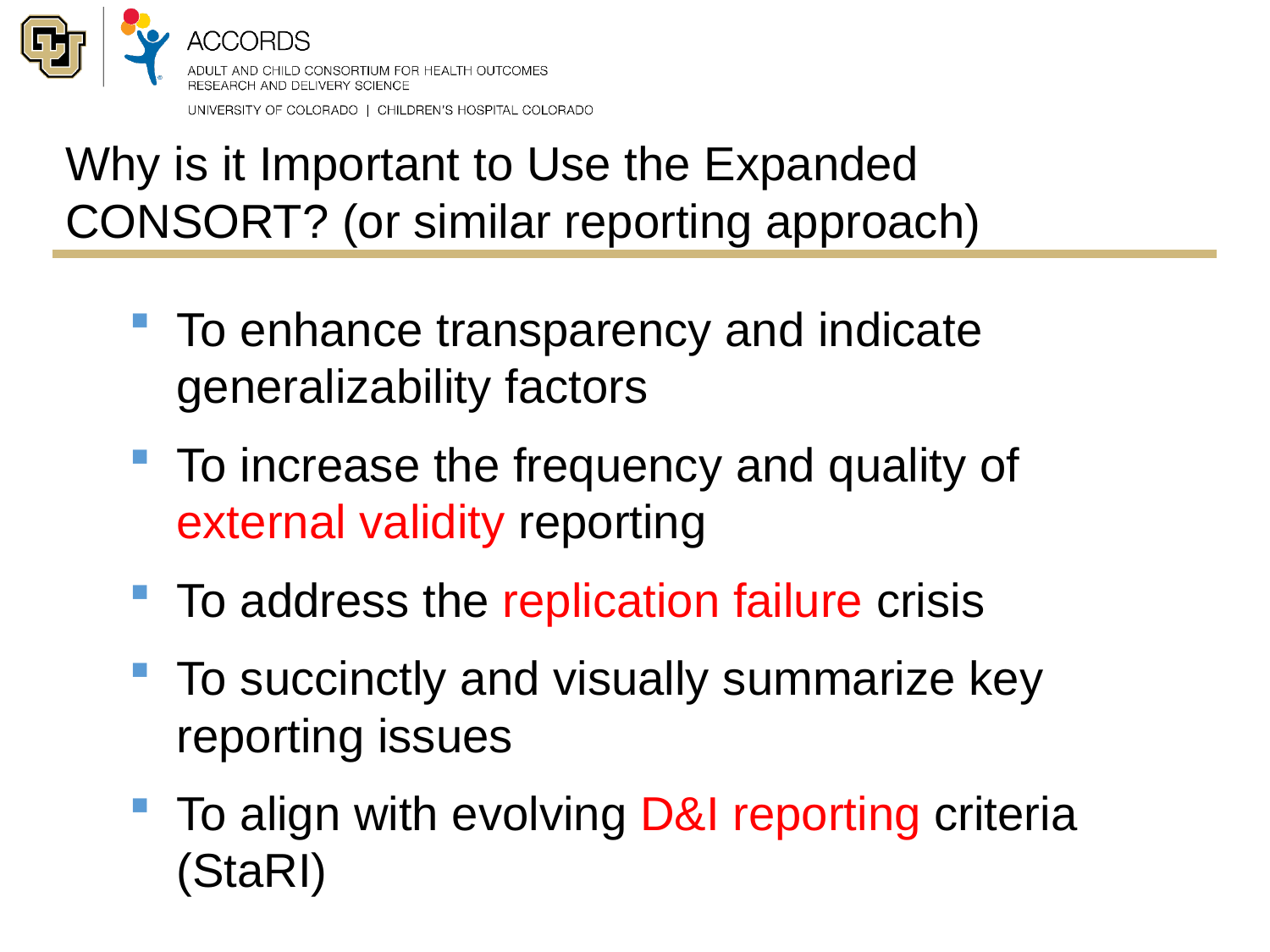

# Why is it Important to Use the Expanded CONSORT? (or similar reporting approach)
To enhance transparency and indicate generalizability factors
To increase the frequency and quality of external validity reporting
To address the replication failure crisis
To succinctly and visually summarize key reporting issues
To align with evolving D&I reporting criteria (StaRI)